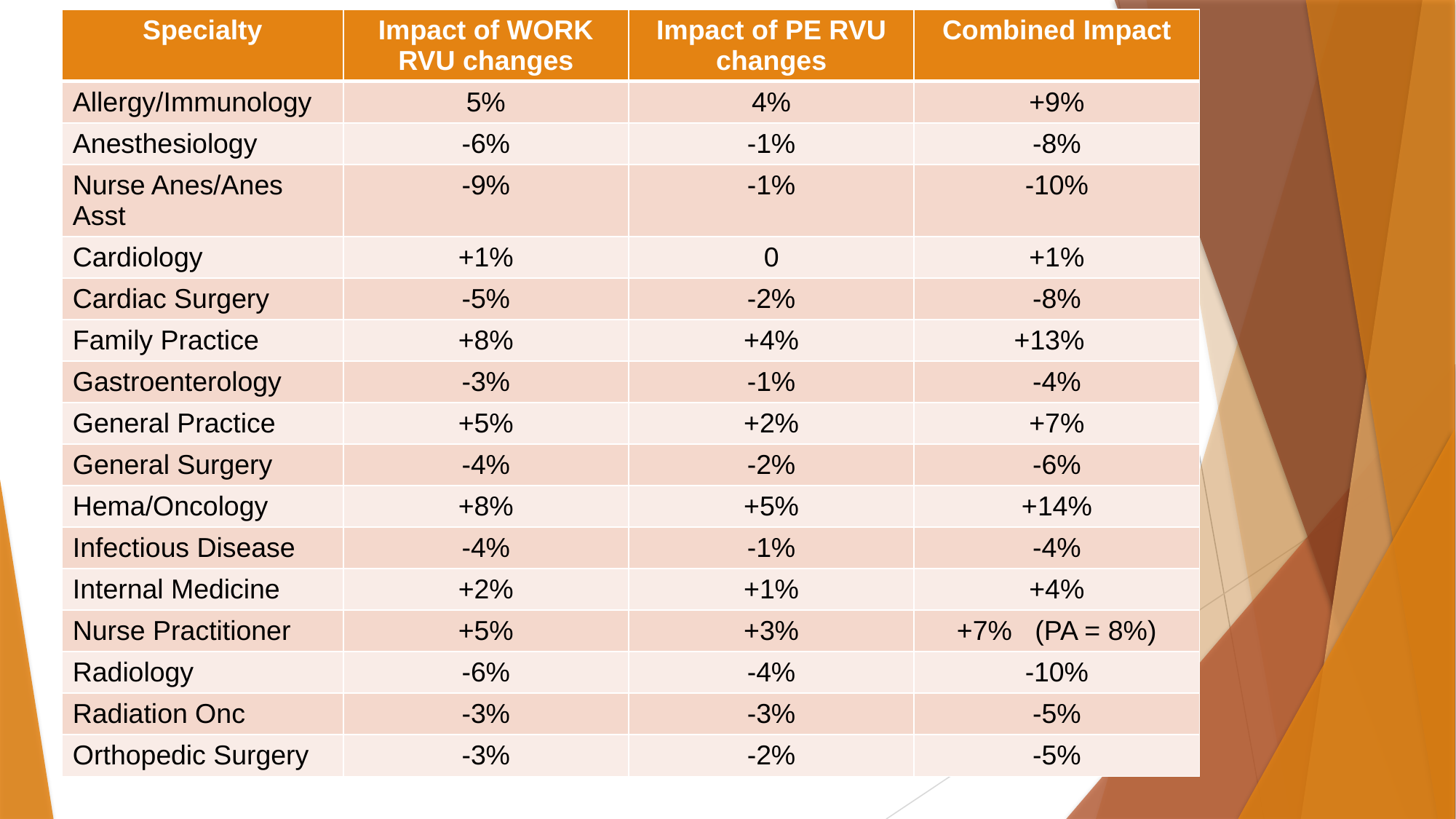

| Specialty | Impact of WORK RVU changes | Impact of PE RVU changes | Combined Impact |
| --- | --- | --- | --- |
| Allergy/Immunology | 5% | 4% | +9% |
| Anesthesiology | -6% | -1% | -8% |
| Nurse Anes/Anes Asst | -9% | -1% | -10% |
| Cardiology | +1% | 0 | +1% |
| Cardiac Surgery | -5% | -2% | -8% |
| Family Practice | +8% | +4% | +13% |
| Gastroenterology | -3% | -1% | -4% |
| General Practice | +5% | +2% | +7% |
| General Surgery | -4% | -2% | -6% |
| Hema/Oncology | +8% | +5% | +14% |
| Infectious Disease | -4% | -1% | -4% |
| Internal Medicine | +2% | +1% | +4% |
| Nurse Practitioner | +5% | +3% | +7% (PA = 8%) |
| Radiology | -6% | -4% | -10% |
| Radiation Onc | -3% | -3% | -5% |
| Orthopedic Surgery | -3% | -2% | -5% |
6